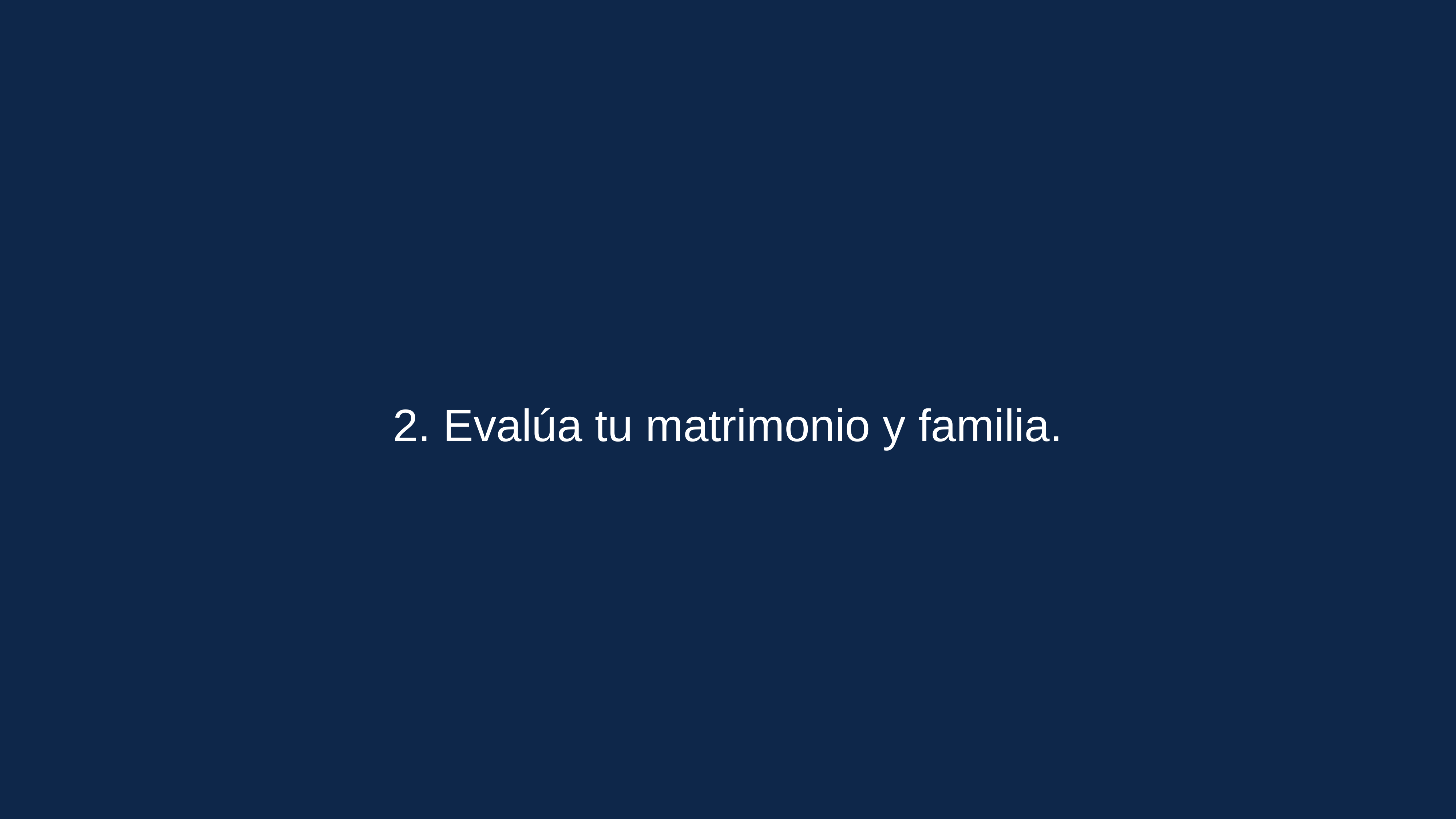

# 2. Evalúa tu matrimonio y familia.